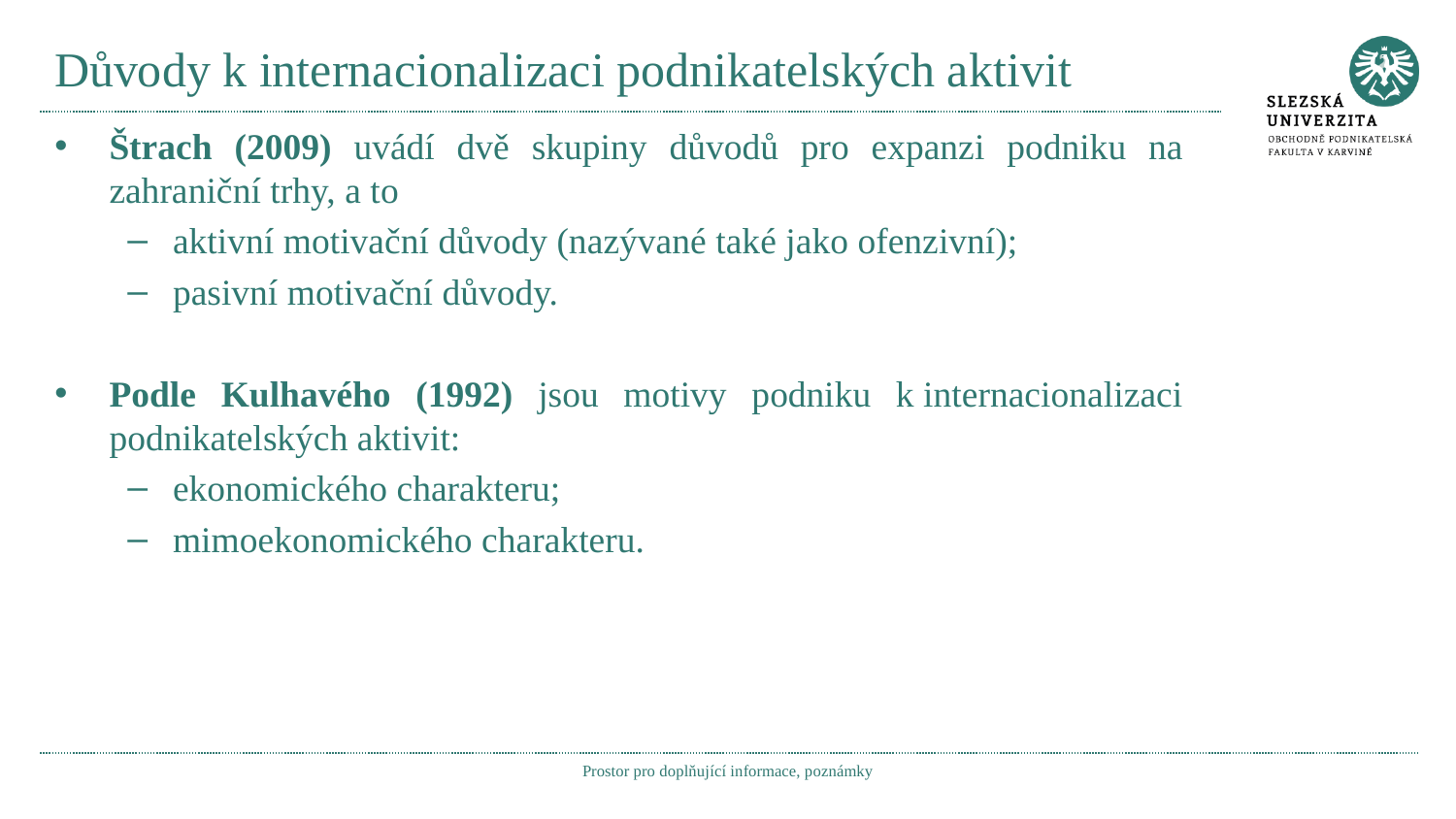

# Důvody k internacionalizaci podnikatelských aktivit
Štrach (2009) uvádí dvě skupiny důvodů pro expanzi podniku na zahraniční trhy, a to
aktivní motivační důvody (nazývané také jako ofenzivní);
pasivní motivační důvody.

Podle Kulhavého (1992) jsou motivy podniku k internacionalizaci podnikatelských aktivit:
ekonomického charakteru;
mimoekonomického charakteru.
Prostor pro doplňující informace, poznámky